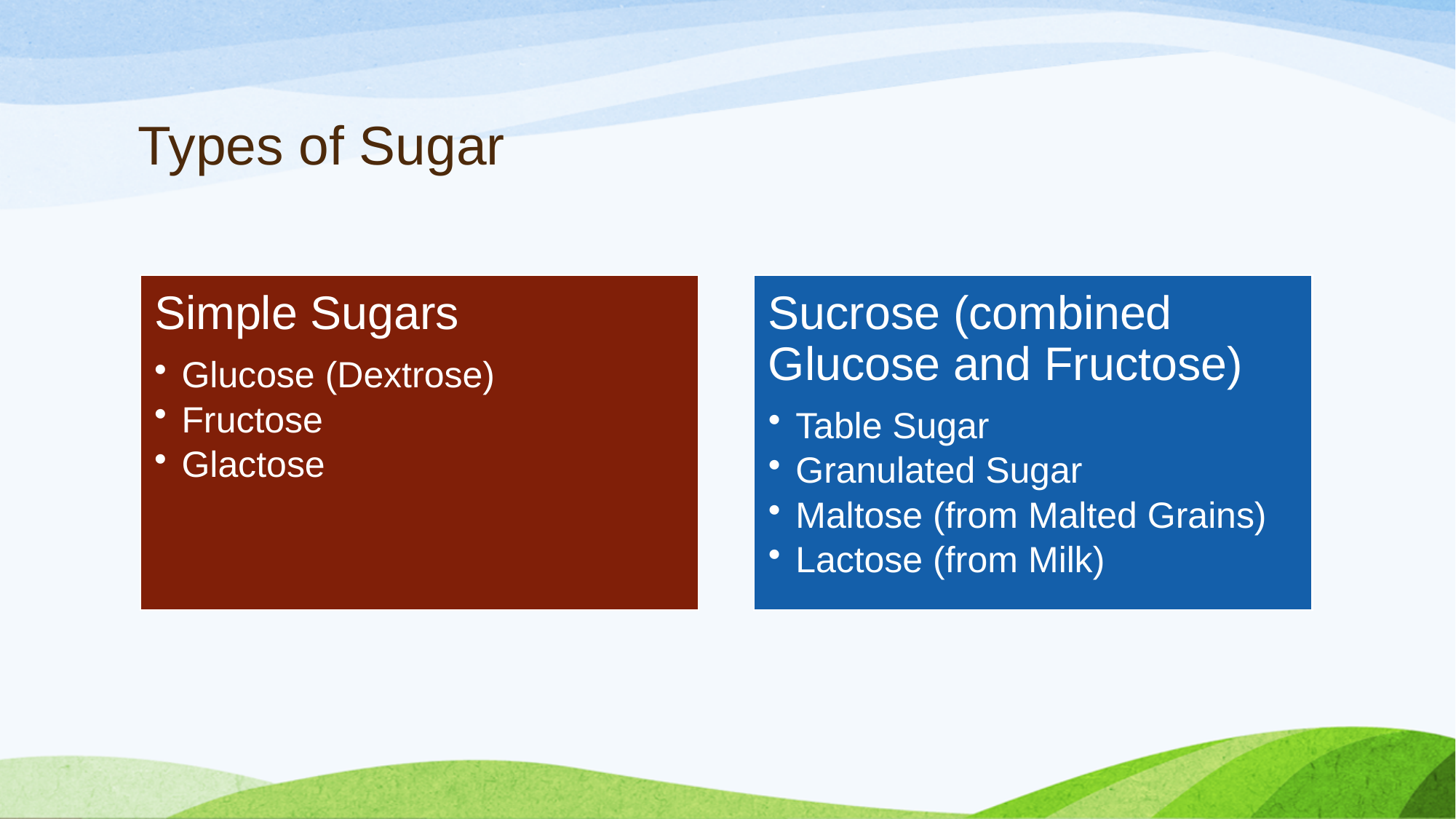

# Types of Sugar
Simple Sugars
Glucose (Dextrose)
Fructose
Glactose
Sucrose (combined Glucose and Fructose)
Table Sugar
Granulated Sugar
Maltose (from Malted Grains)
Lactose (from Milk)